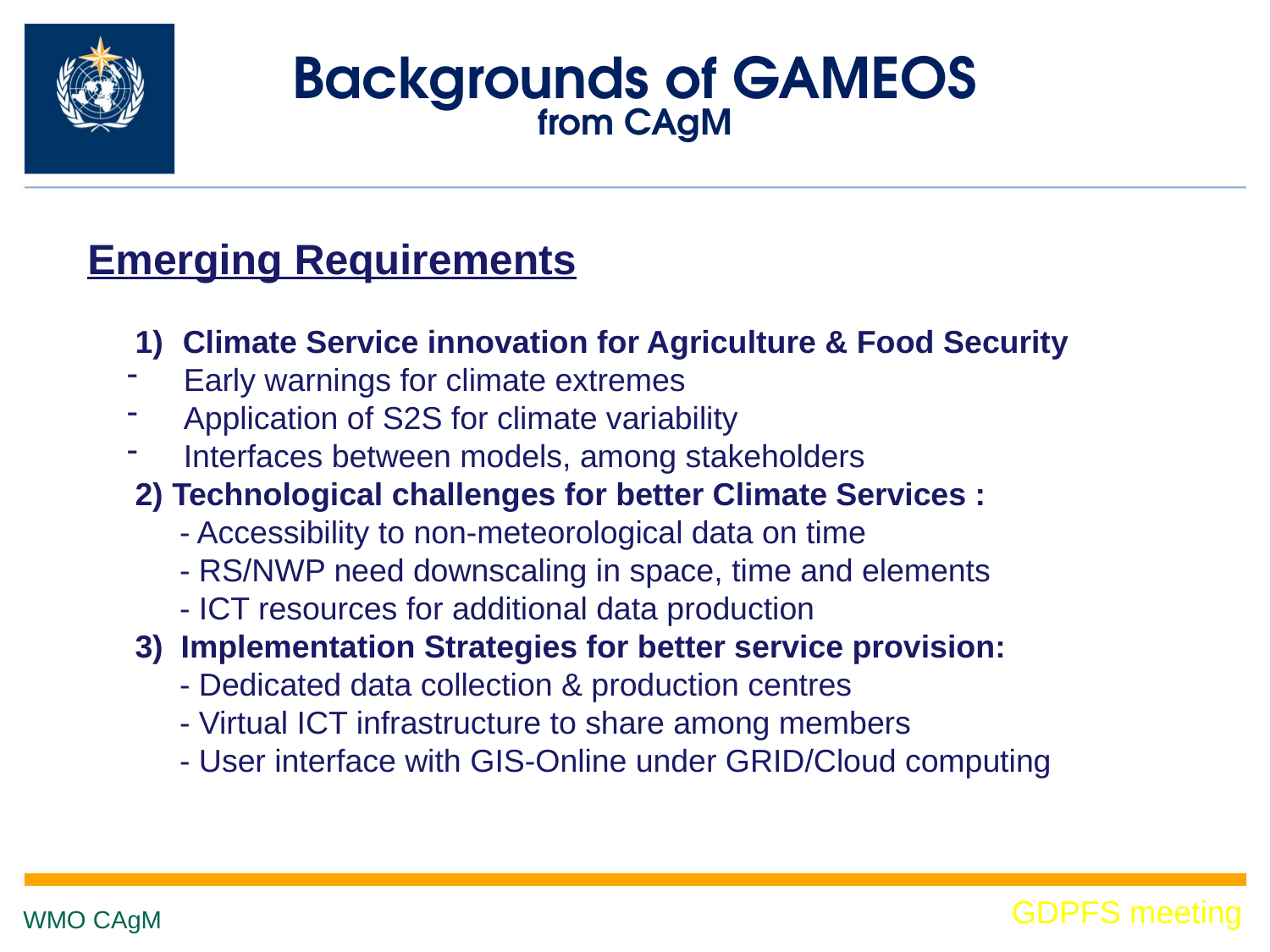

# Backgrounds of GAMEOS from CAgM
Emerging Requirements

Climate Service innovation for Agriculture & Food Security
 Early warnings for climate extremes
 Application of S2S for climate variability
 Interfaces between models, among stakeholders
2) Technological challenges for better Climate Services :
     - Accessibility to non-meteorological data on time
     - RS/NWP need downscaling in space, time and elements
     - ICT resources for additional data production
3)  Implementation Strategies for better service provision:
     - Dedicated data collection & production centres
     - Virtual ICT infrastructure to share among members
     - User interface with GIS-Online under GRID/Cloud computing
GDPFS meeting
WMO CAgM